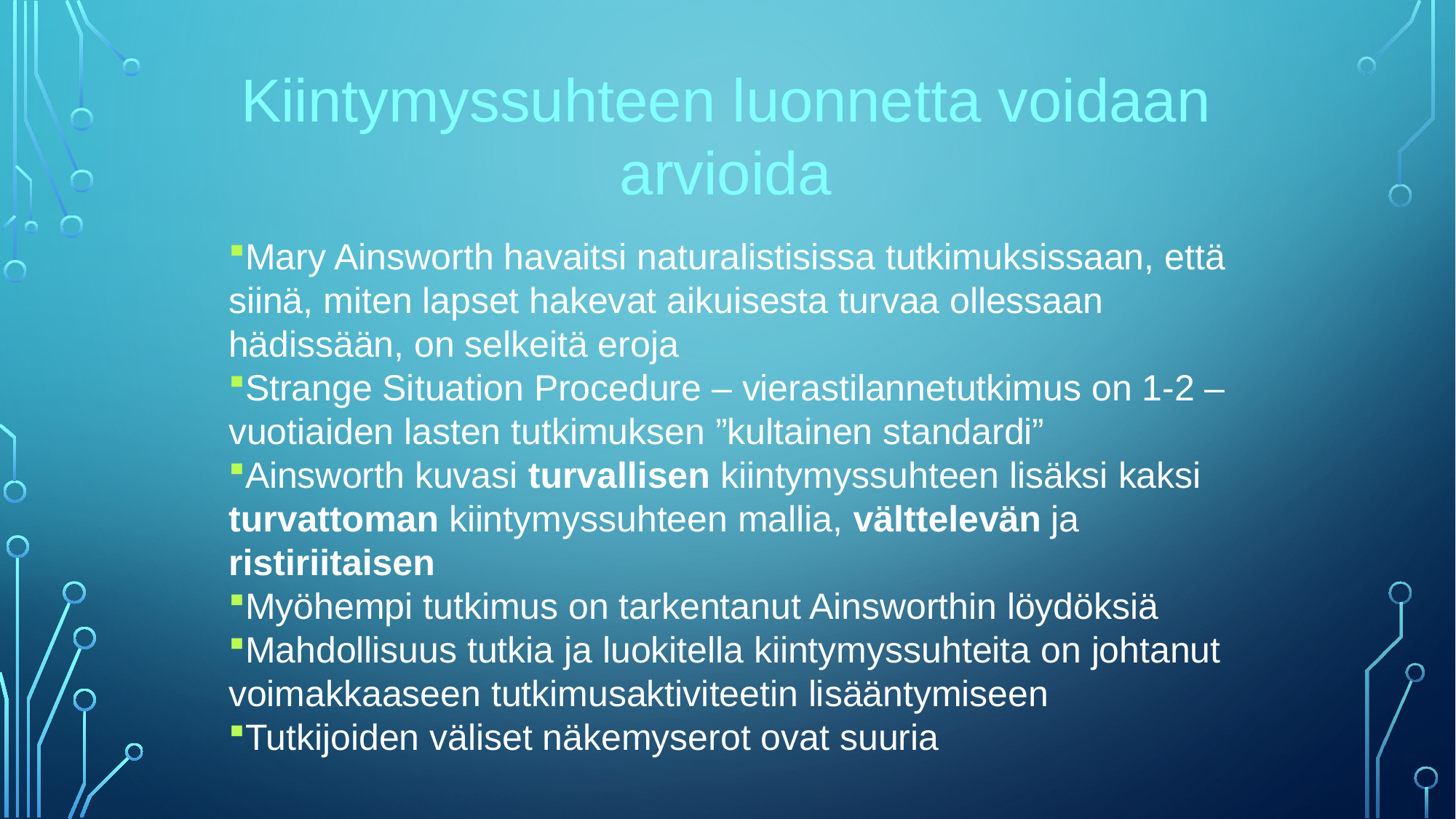

Kiintymyssuhteen luonnetta voidaan arvioida
Mary Ainsworth havaitsi naturalistisissa tutkimuksissaan, että siinä, miten lapset hakevat aikuisesta turvaa ollessaan hädissään, on selkeitä eroja
Strange Situation Procedure – vierastilannetutkimus on 1-2 – vuotiaiden lasten tutkimuksen ”kultainen standardi”
Ainsworth kuvasi turvallisen kiintymyssuhteen lisäksi kaksi turvattoman kiintymyssuhteen mallia, välttelevän ja ristiriitaisen
Myöhempi tutkimus on tarkentanut Ainsworthin löydöksiä
Mahdollisuus tutkia ja luokitella kiintymyssuhteita on johtanut voimakkaaseen tutkimusaktiviteetin lisääntymiseen
Tutkijoiden väliset näkemyserot ovat suuria